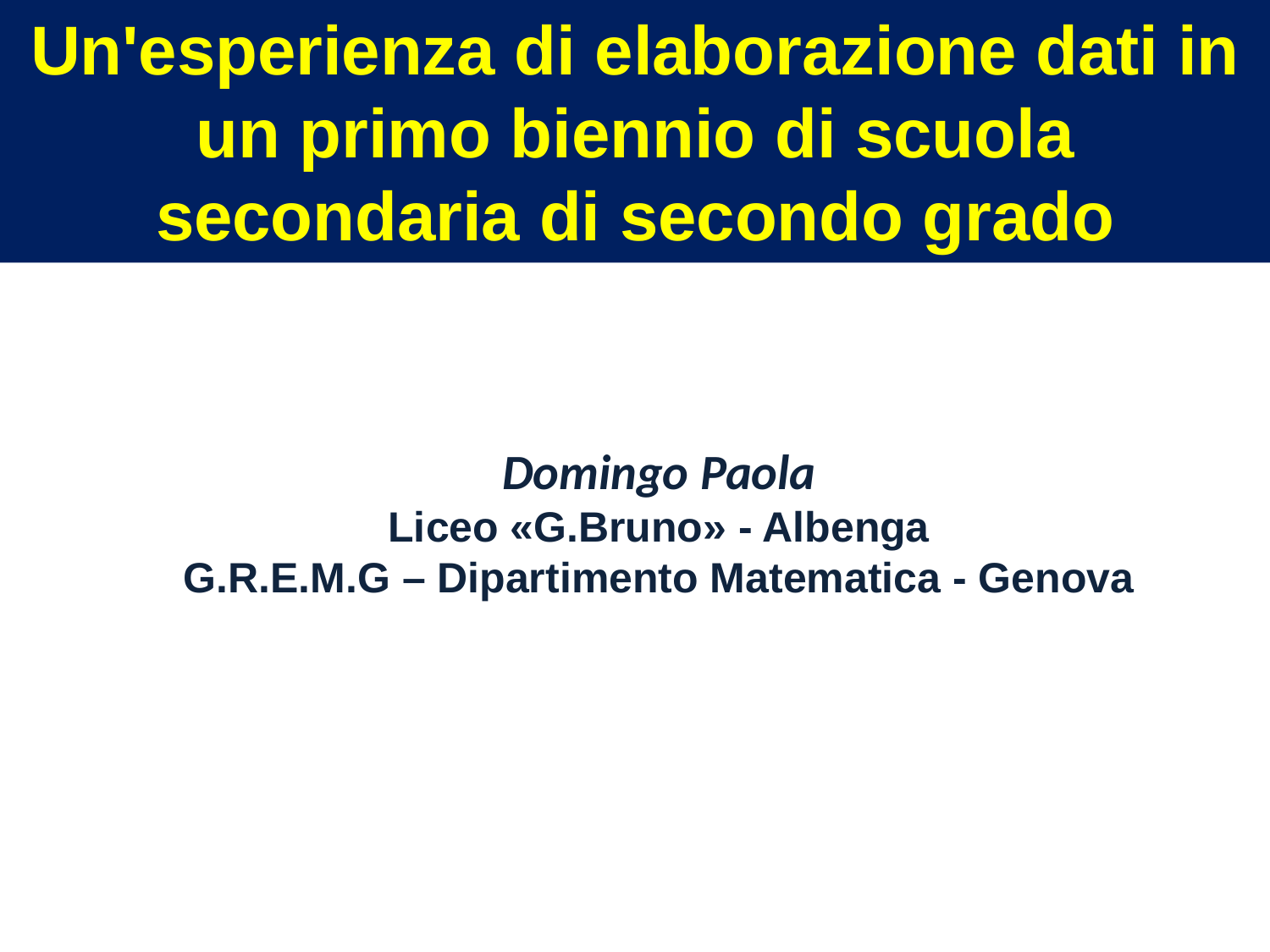

Un'esperienza di elaborazione dati in un primo biennio di scuola secondaria di secondo grado

Domingo Paola
Liceo «G.Bruno» - Albenga
G.R.E.M.G – Dipartimento Matematica - Genova